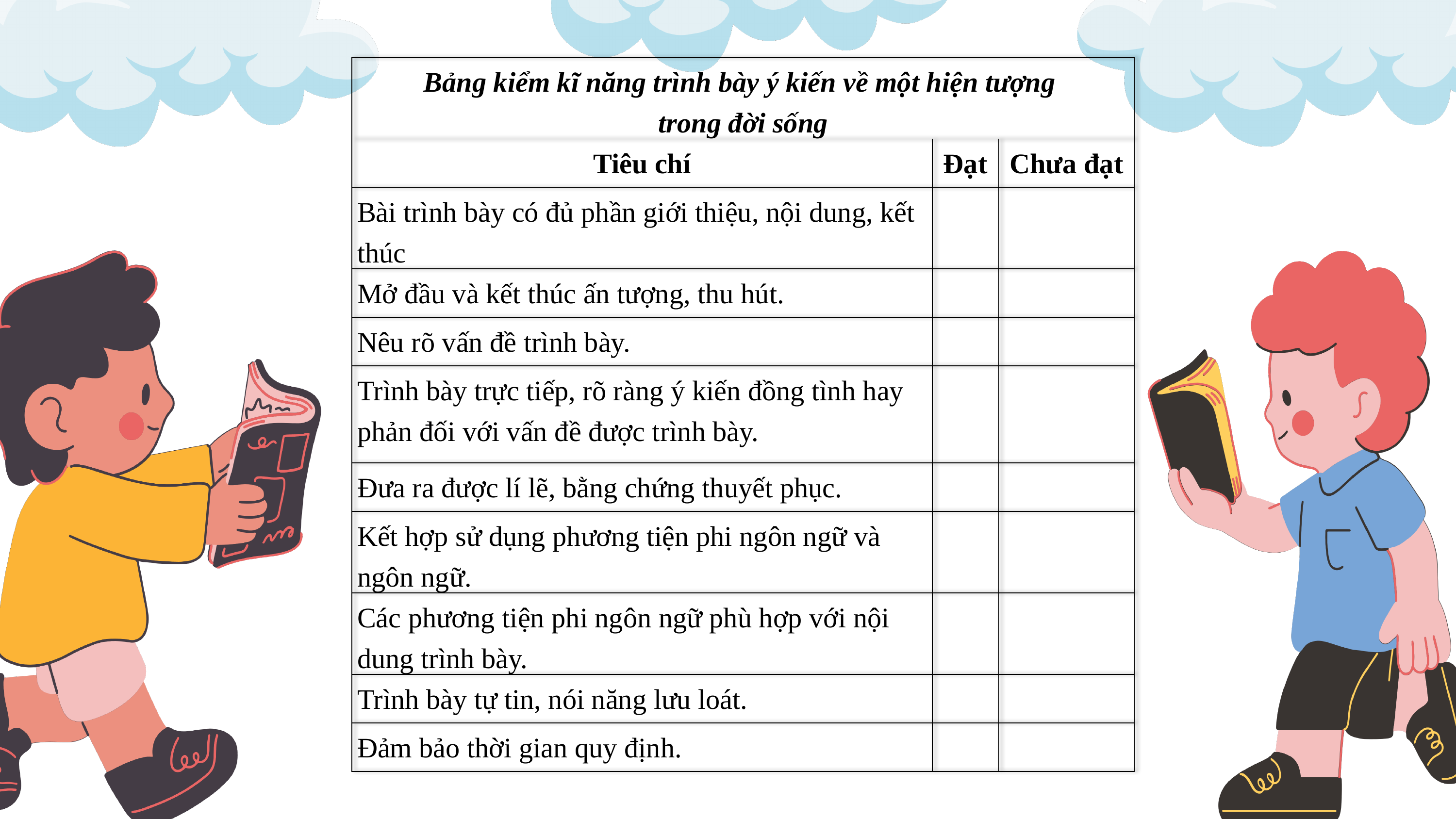

| Bảng kiểm kĩ năng trình bày ý kiến về một hiện tượng trong đời sống |  |  |
| --- | --- | --- |
| Tiêu chí | Đạt | Chưa đạt |
| Bài trình bày có đủ phần giới thiệu, nội dung, kết thúc |  |  |
| Mở đầu và kết thúc ấn tượng, thu hút. |  |  |
| Nêu rõ vấn đề trình bày. |  |  |
| Trình bày trực tiếp, rõ ràng ý kiến đồng tình hay phản đối với vấn đề được trình bày. |  |  |
| Đưa ra được lí lẽ, bằng chứng thuyết phục. |  |  |
| Kết hợp sử dụng phương tiện phi ngôn ngữ và ngôn ngữ. |  |  |
| Các phương tiện phi ngôn ngữ phù hợp với nội dung trình bày. |  |  |
| Trình bày tự tin, nói năng lưu loát. |  |  |
| Đảm bảo thời gian quy định. |  |  |